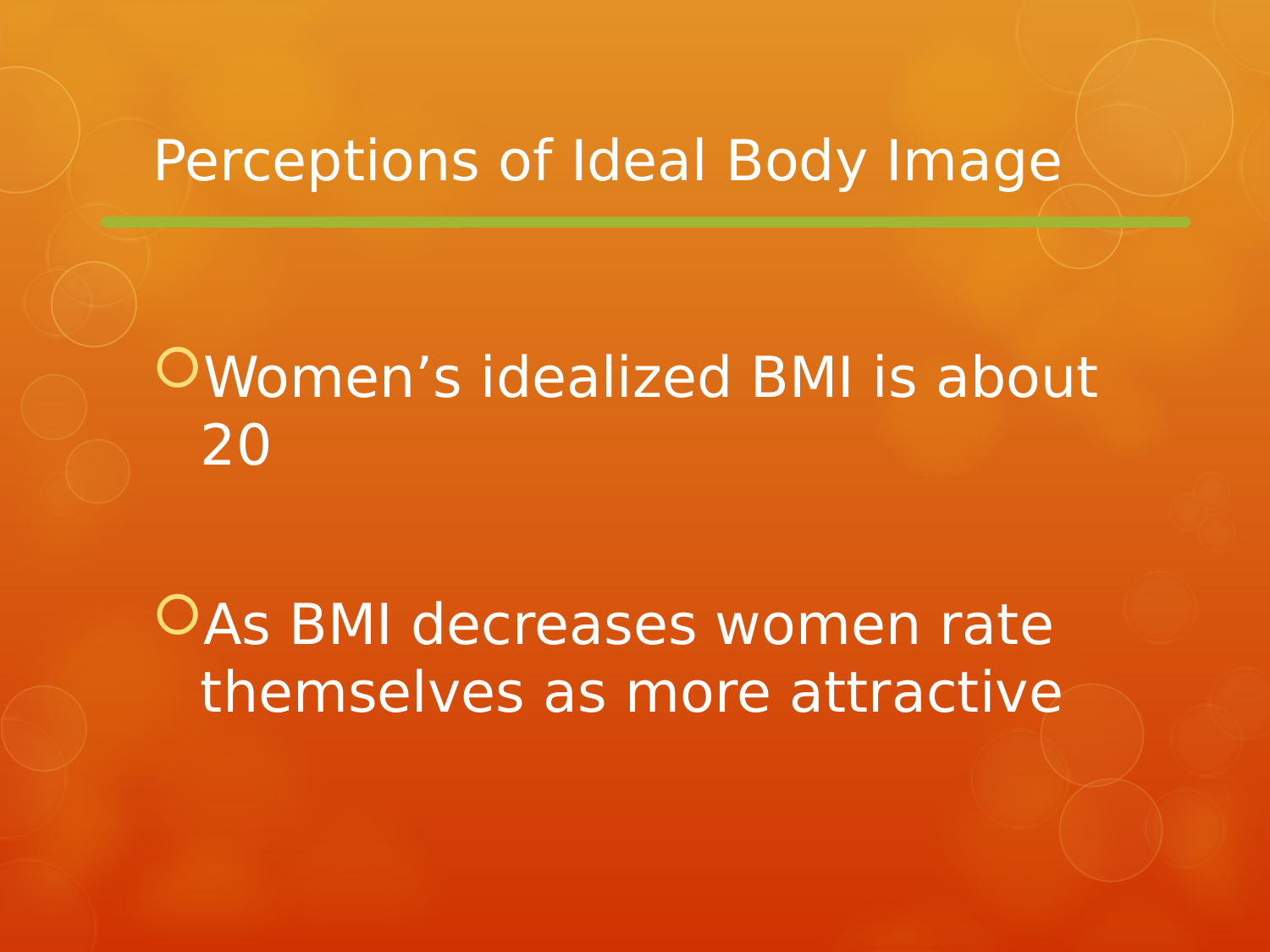

# Perceptions of Ideal Body Image
Women’s idealized BMI is about 20

As BMI decreases women rate themselves as more attractive